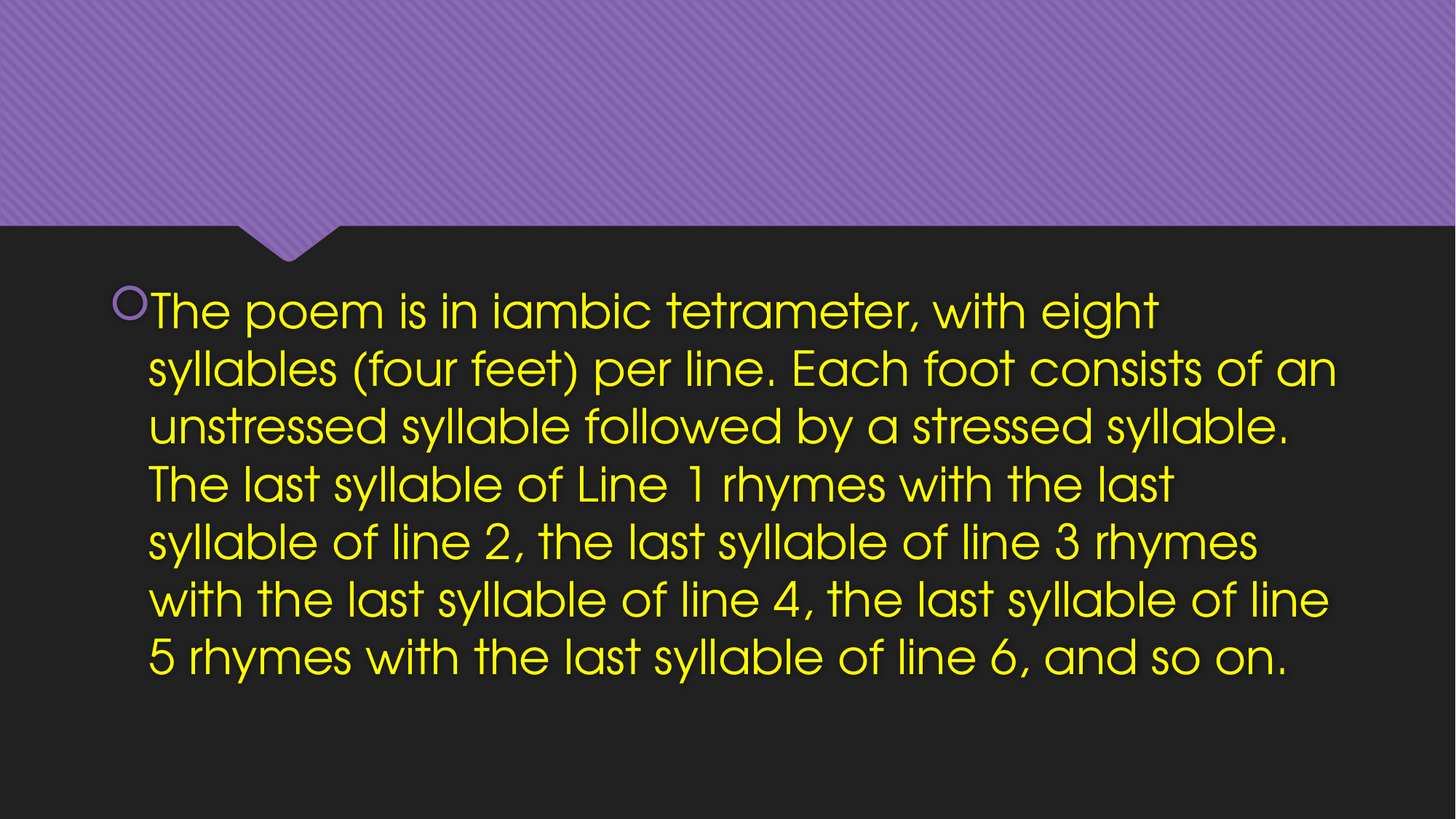

The poem is in iambic tetrameter, with eight syllables (four feet) per line. Each foot consists of an unstressed syllable followed by a stressed syllable. The last syllable of Line 1 rhymes with the last syllable of line 2, the last syllable of line 3 rhymes with the last syllable of line 4, the last syllable of line 5 rhymes with the last syllable of line 6, and so on.